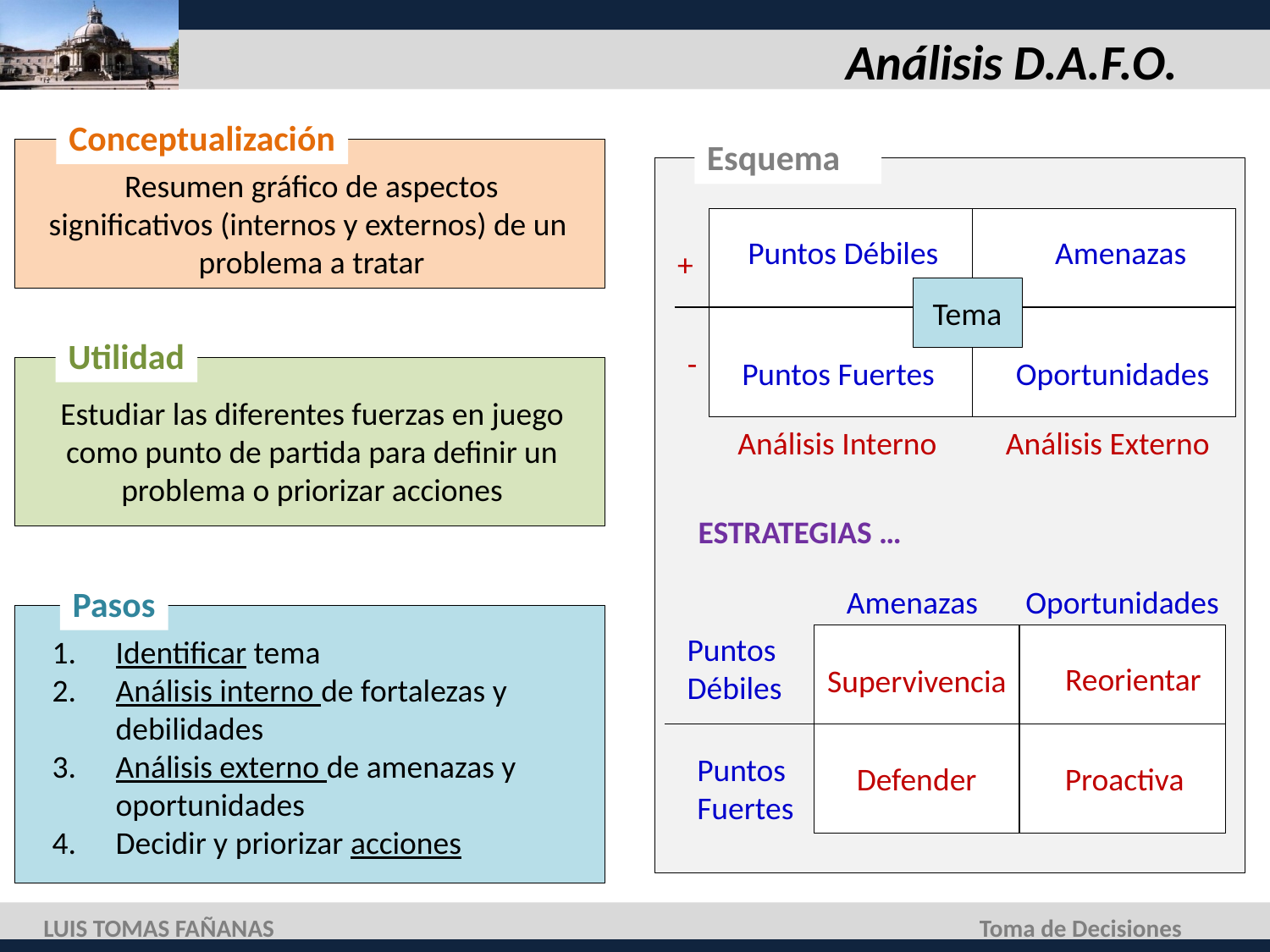

# Análisis D.A.F.O.
Conceptualización
Esquema

Resumen gráfico de aspectos significativos (internos y externos) de un  problema a tratar

Puntos Débiles
Amenazas
+
Tema
Utilidad

-
Puntos Fuertes
Oportunidades
Estudiar las diferentes fuerzas en juego como punto de partida para definir un problema o priorizar acciones
Análisis Interno
Análisis Externo
ESTRATEGIAS …
Pasos

Amenazas
Oportunidades
Puntos Débiles
Identificar tema
Análisis interno de fortalezas y debilidades
Análisis externo de amenazas y oportunidades
Decidir y priorizar acciones

Reorientar
Supervivencia
Puntos Fuertes
Defender
Proactiva
LUIS TOMAS FAÑANAS
Toma de Decisiones